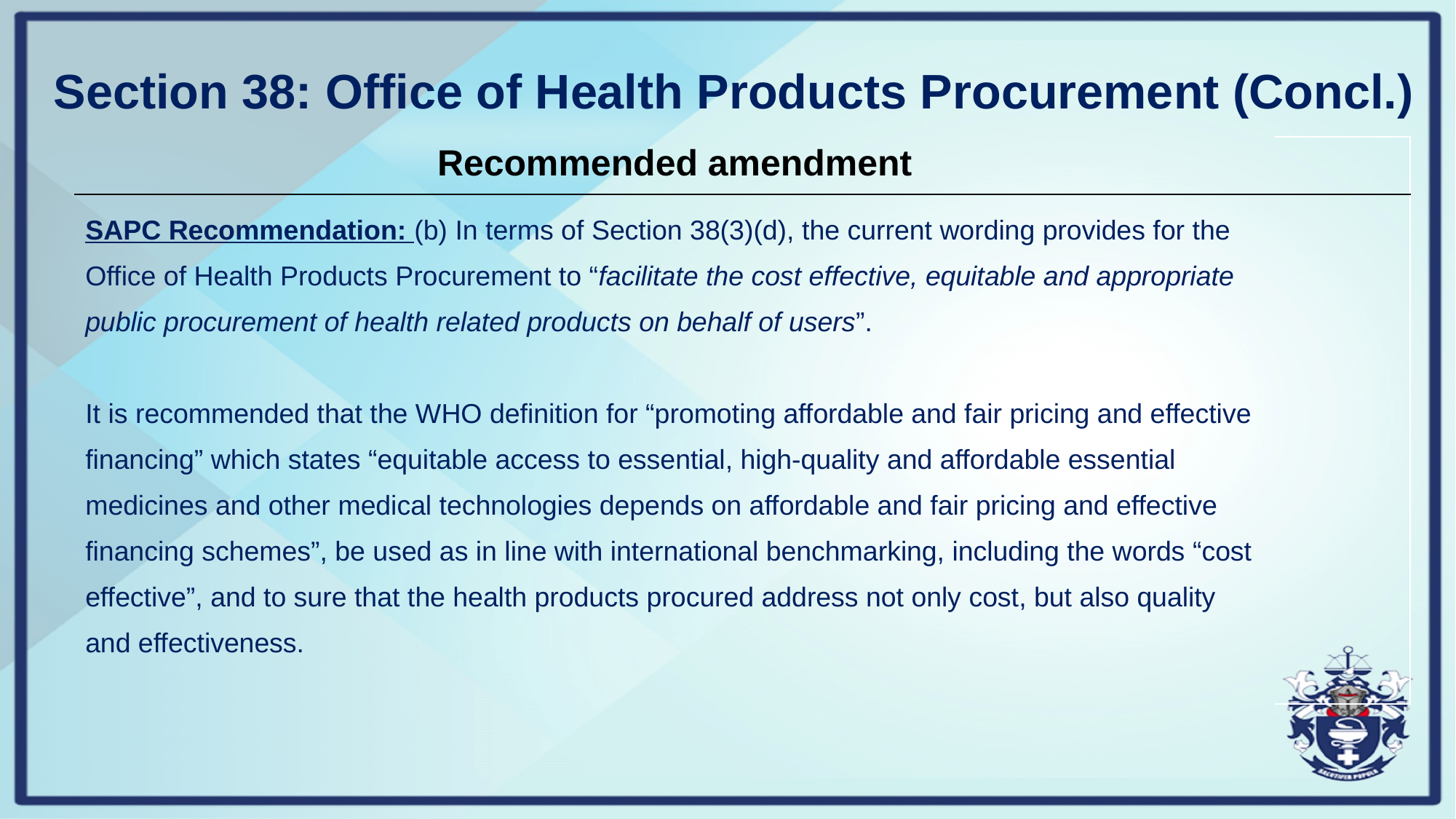

# Section 38: Office of Health Products Procurement (Concl.)
| Recommended amendment |  |
| --- | --- |
| SAPC Recommendation: (b) In terms of Section 38(3)(d), the current wording provides for the Office of Health Products Procurement to “facilitate the cost effective, equitable and appropriate public procurement of health related products on behalf of users”. It is recommended that the WHO definition for “promoting affordable and fair pricing and effective financing” which states “equitable access to essential, high-quality and affordable essential medicines and other medical technologies depends on affordable and fair pricing and effective financing schemes”, be used as in line with international benchmarking, including the words “cost effective”, and to sure that the health products procured address not only cost, but also quality and effectiveness. |  |